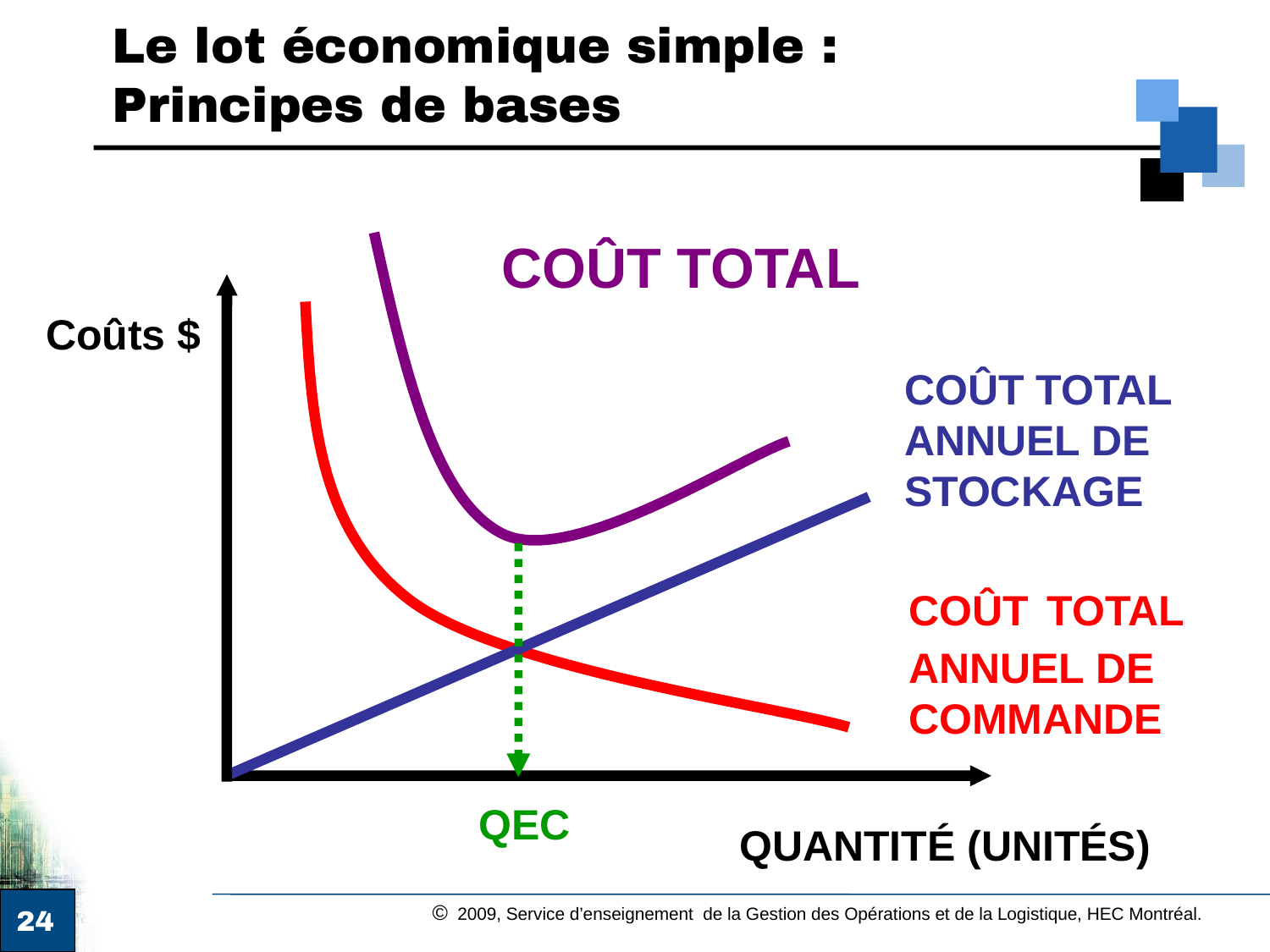

# Le lot économique simple : Principes de bases
COÛT TOTAL

Coûts $

COÛT TOTAL ANNUEL DE STOCKAGE

COÛT  TOTAL ANNUEL DE COMMANDE

QEC
QUANTITÉ (UNITÉS)